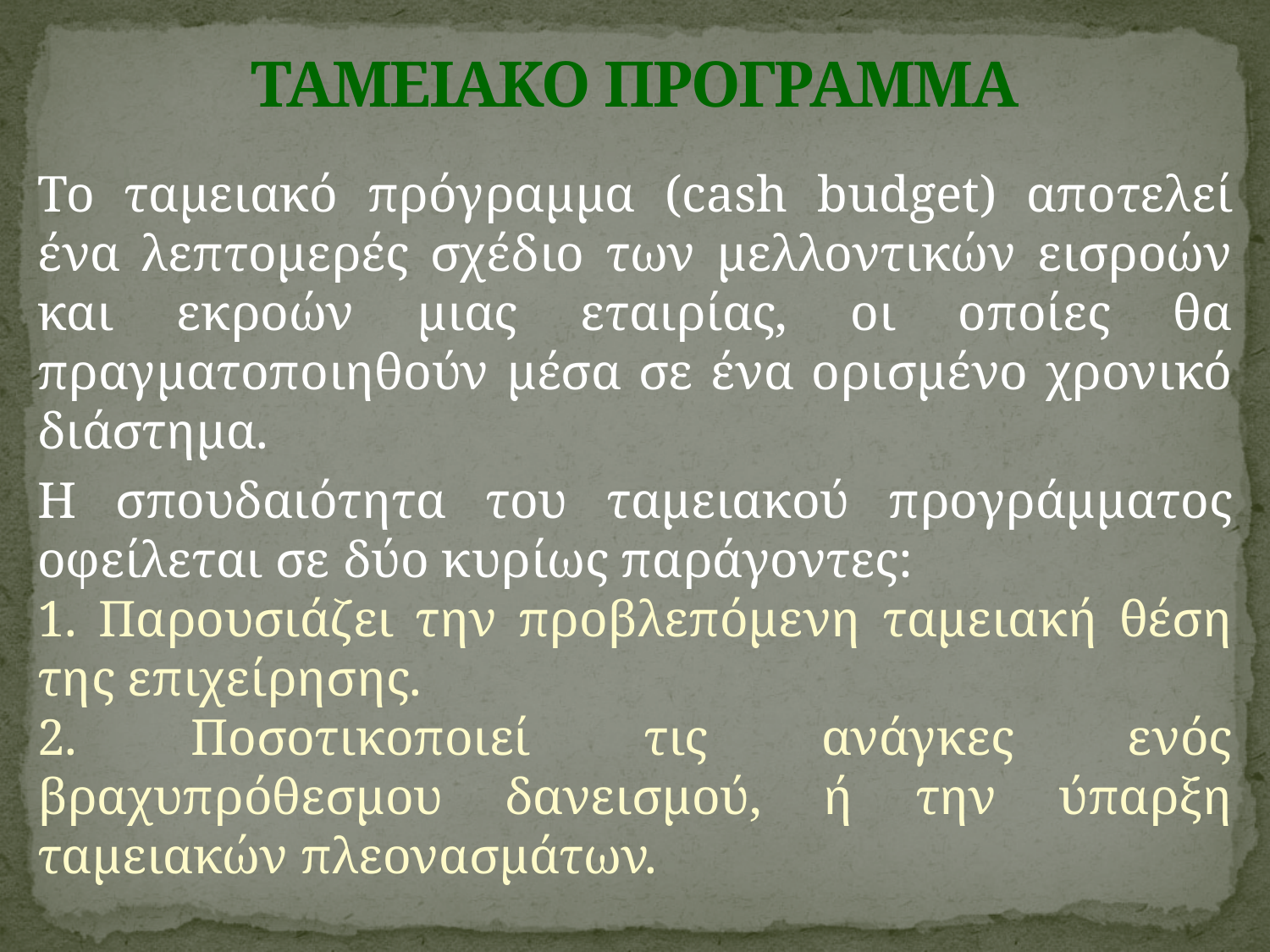

# ΤΑΜΕΙΑΚΟ ΠΡΟΓΡΑΜΜΑ
Το ταμειακό πρόγραμμα (cash budget) αποτελεί ένα λεπτομερές σχέδιο των μελλοντικών εισροών και εκροών μιας εταιρίας, οι οποίες θα πραγματοποιηθούν μέσα σε ένα ορισμένο χρονικό διάστημα.
Η σπουδαιότητα του ταμειακού προγράμματος οφείλεται σε δύο κυρίως παράγοντες:
1. Παρουσιάζει την προβλεπόμενη ταμειακή θέση της επιχείρησης.
2. Ποσοτικοποιεί τις ανάγκες ενός βραχυπρόθεσμου δανεισμού, ή την ύπαρξη ταμειακών πλεονασμάτων.